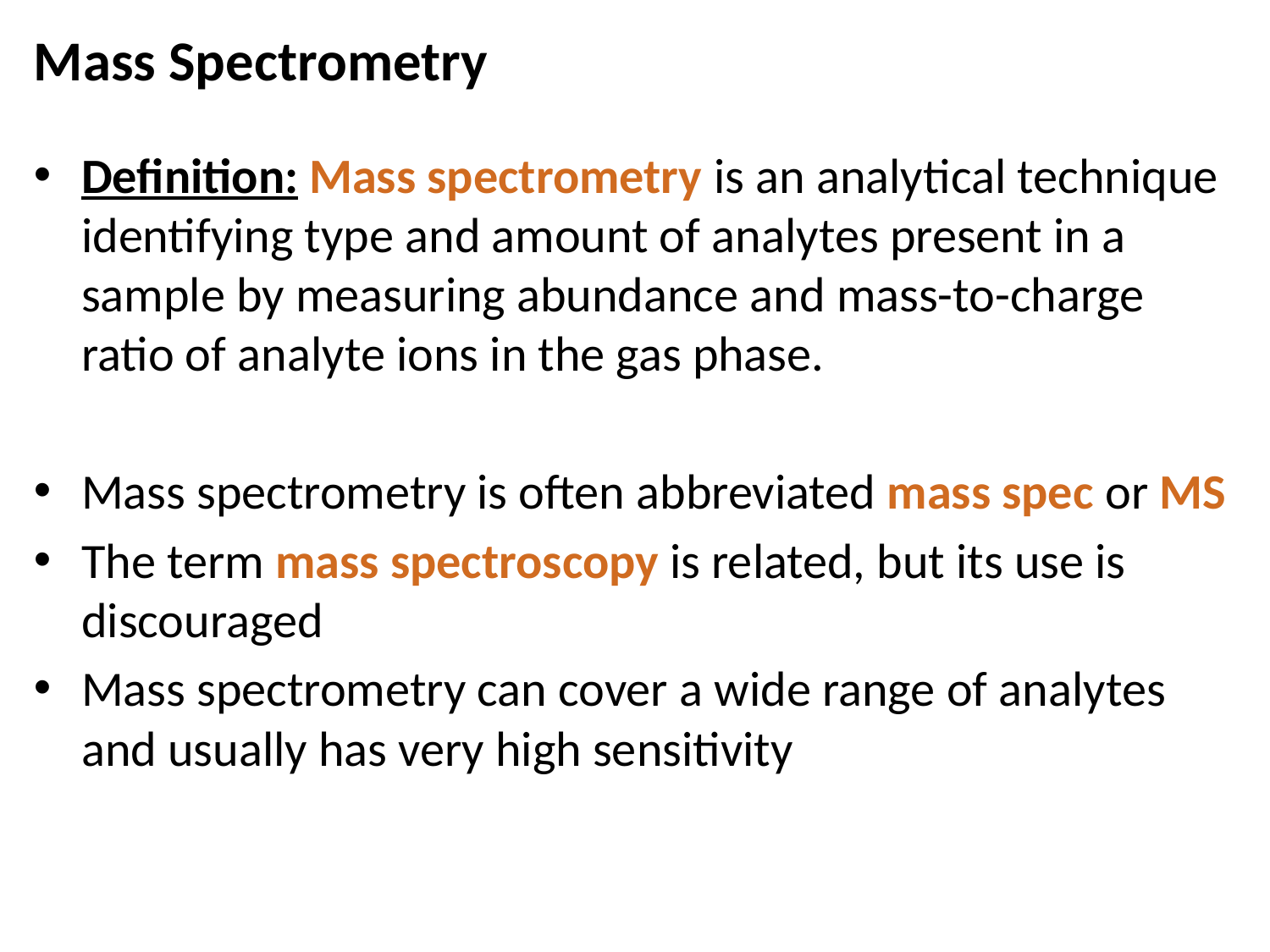

# Mass Spectrometry
Definition: Mass spectrometry is an analytical technique identifying type and amount of analytes present in a sample by measuring abundance and mass-to-charge ratio of analyte ions in the gas phase.

Mass spectrometry is often abbreviated mass spec or MS
The term mass spectroscopy is related, but its use is discouraged
Mass spectrometry can cover a wide range of analytes and usually has very high sensitivity